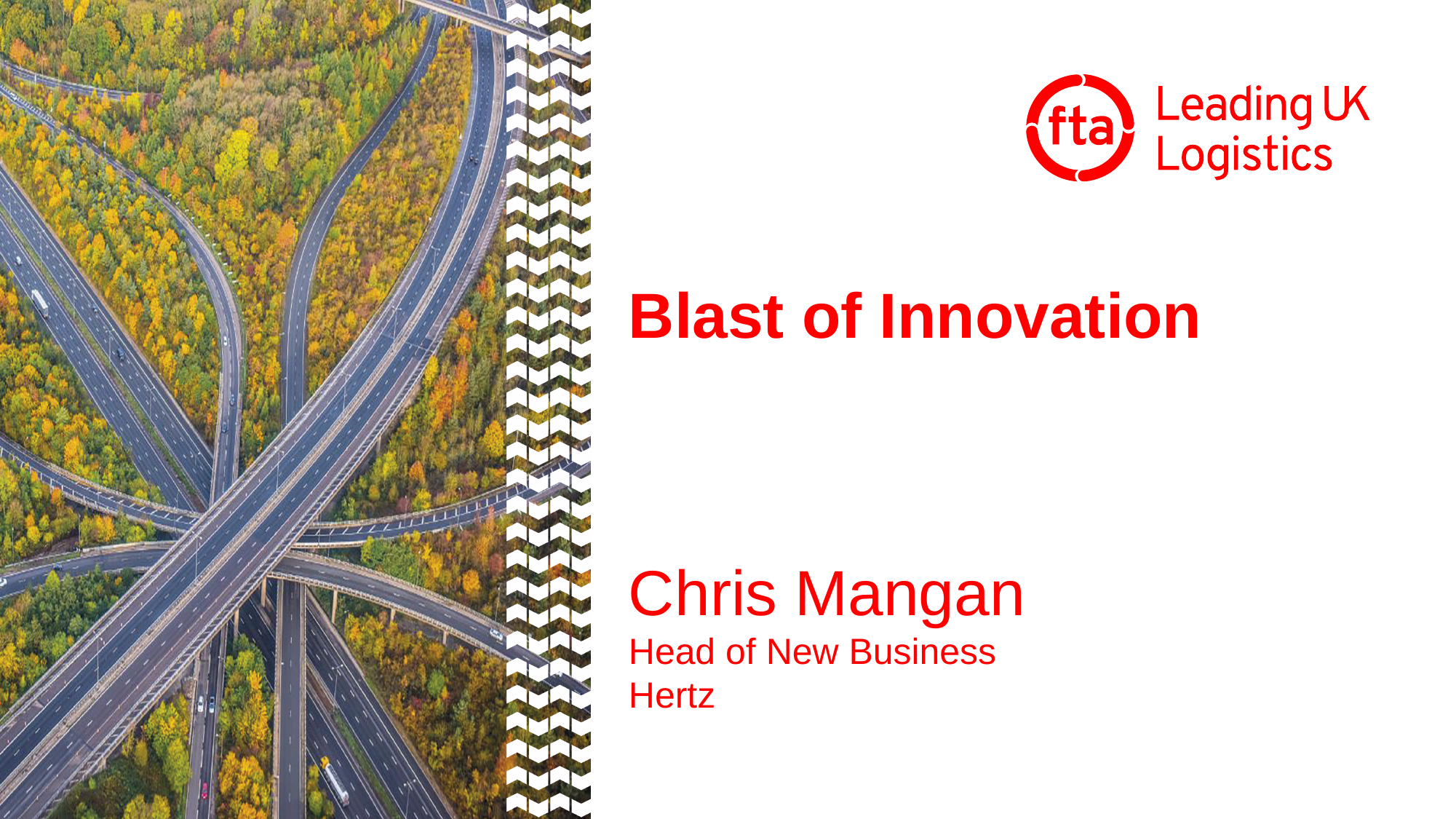

# Blast of Innovation
Chris Mangan
Head of New Business
Hertz